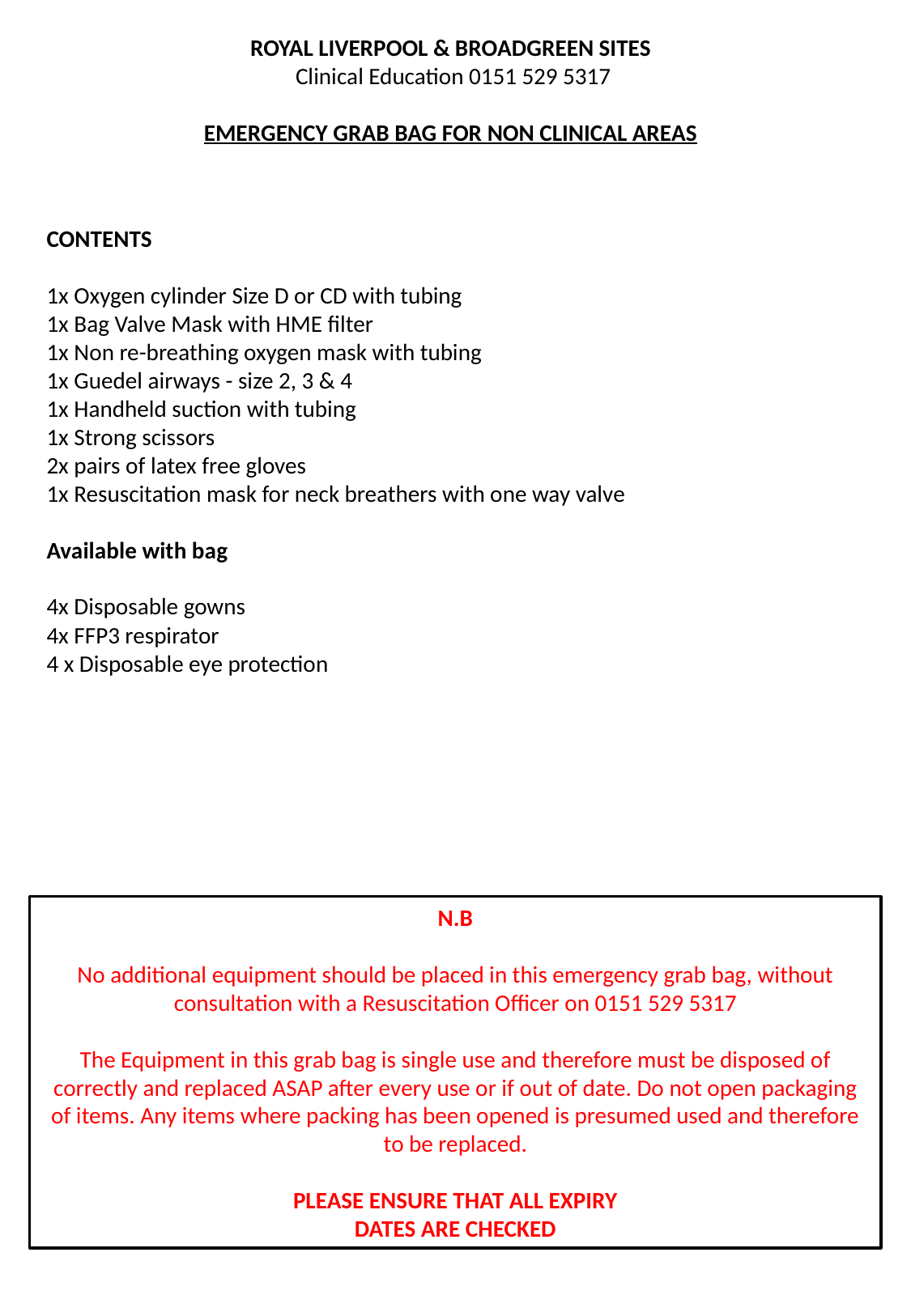

ROYAL LIVERPOOL & BROADGREEN SITES
 Clinical Education 0151 529 5317

EMERGENCY GRAB BAG FOR NON CLINICAL AREAS
CONTENTS

1x Oxygen cylinder Size D or CD with tubing
1x Bag Valve Mask with HME filter
1x Non re-breathing oxygen mask with tubing
1x Guedel airways - size 2, 3 & 4
1x Handheld suction with tubing
1x Strong scissors
2x pairs of latex free gloves
1x Resuscitation mask for neck breathers with one way valve

Available with bag

4x Disposable gowns
4x FFP3 respirator
4 x Disposable eye protection

N.B

No additional equipment should be placed in this emergency grab bag, without consultation with a Resuscitation Officer on 0151 529 5317

The Equipment in this grab bag is single use and therefore must be disposed of correctly and replaced ASAP after every use or if out of date. Do not open packaging of items. Any items where packing has been opened is presumed used and therefore to be replaced.

PLEASE ENSURE THAT ALL EXPIRY
DATES ARE CHECKED